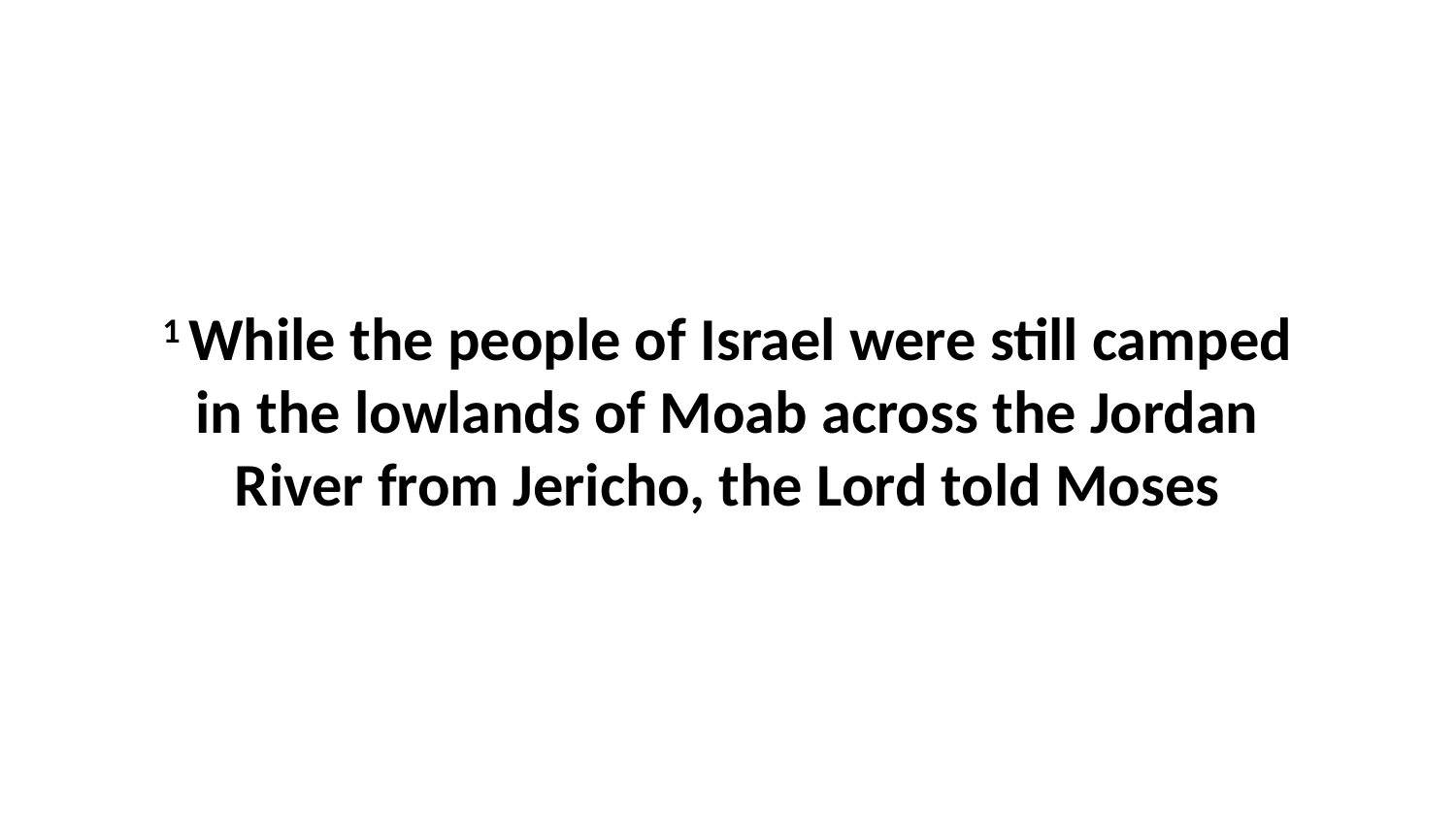

1 While the people of Israel were still camped in the lowlands of Moab across the Jordan River from Jericho, the Lord told Moses